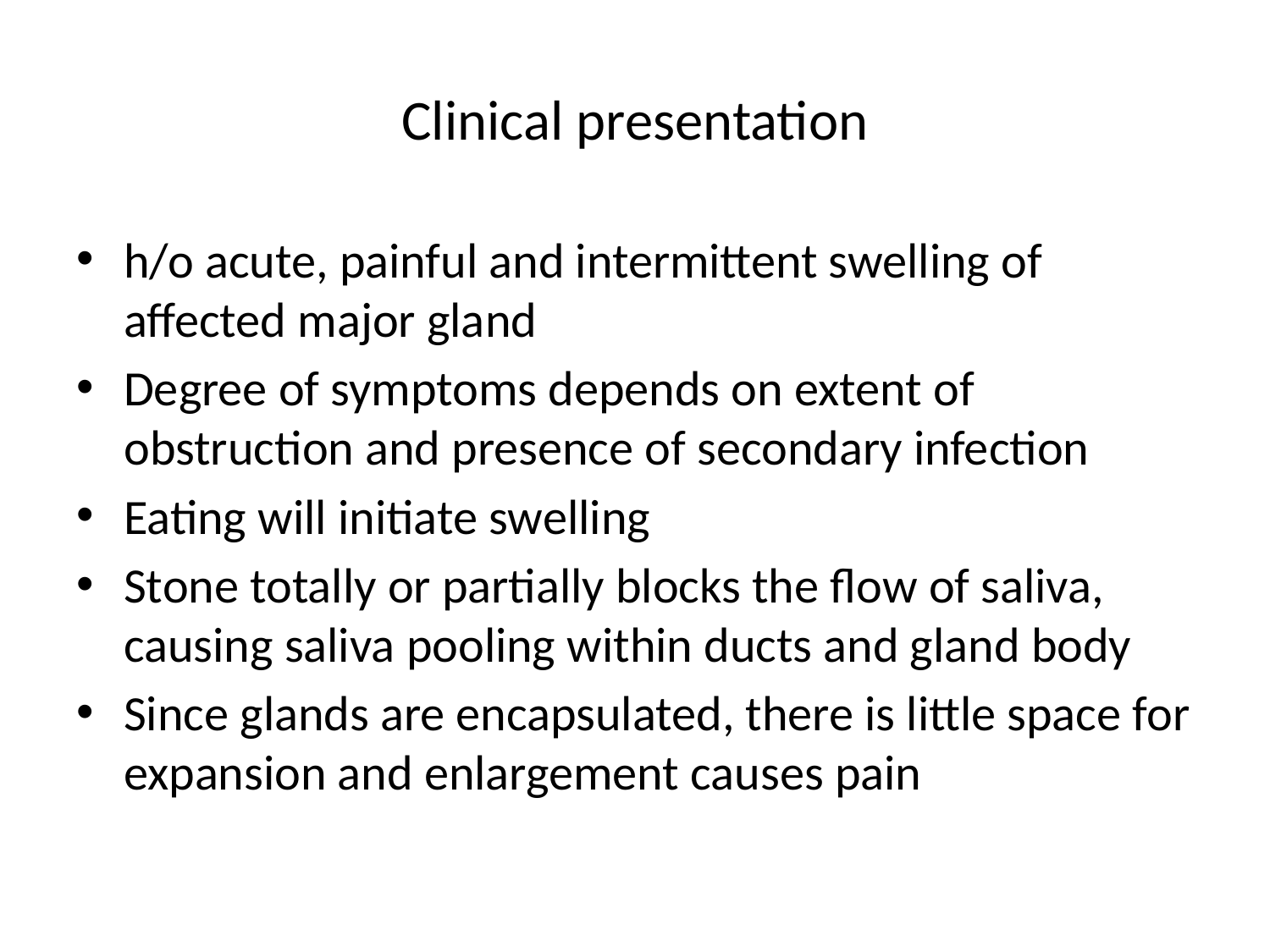

# Clinical presentation
h/o acute, painful and intermittent swelling of affected major gland
Degree of symptoms depends on extent of obstruction and presence of secondary infection
Eating will initiate swelling
Stone totally or partially blocks the flow of saliva, causing saliva pooling within ducts and gland body
Since glands are encapsulated, there is little space for expansion and enlargement causes pain